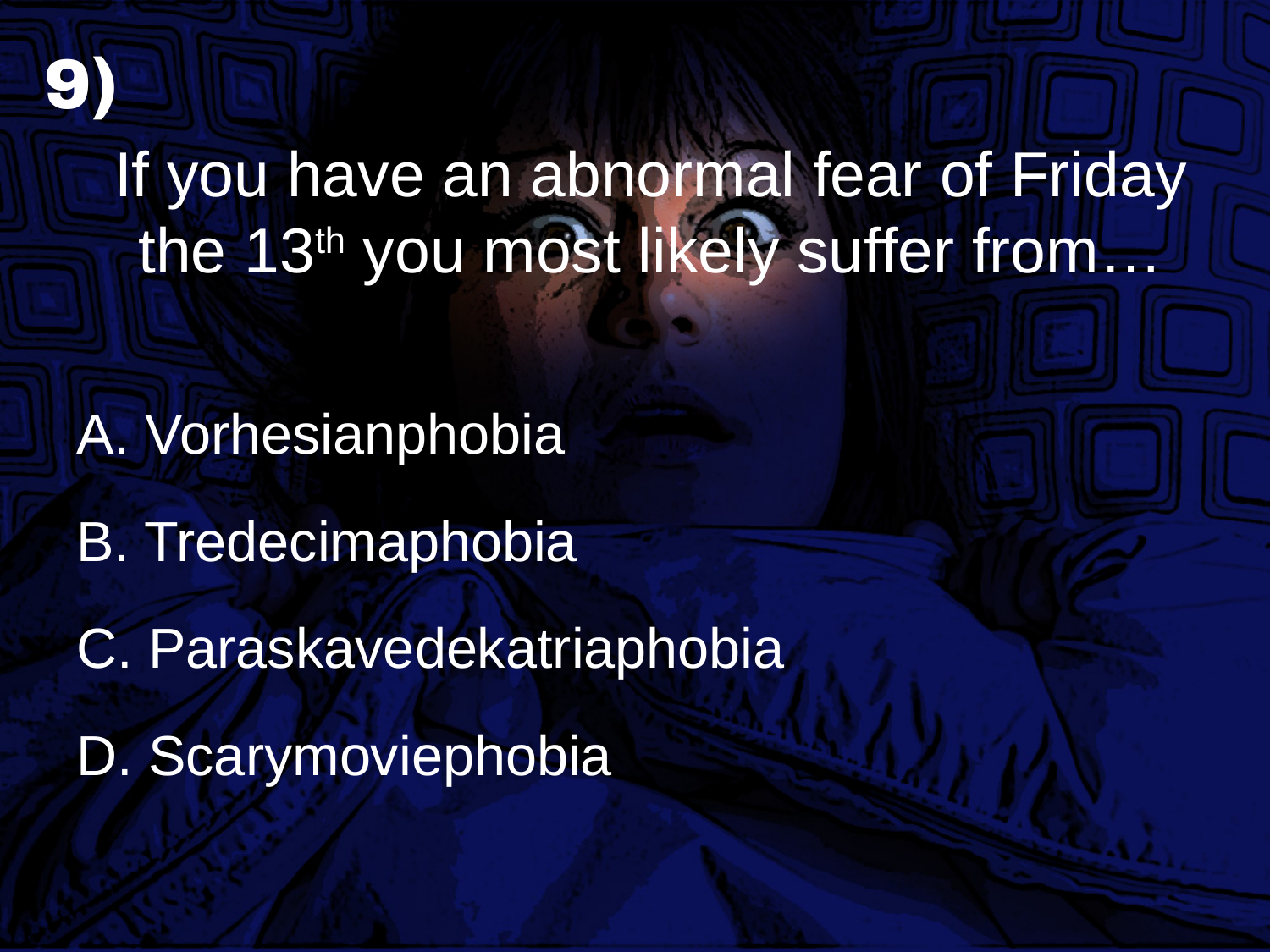

9)
# If you have an abnormal fear of Friday the 13th you most likely suffer from…
A. Vorhesianphobia
B. Tredecimaphobia
C. Paraskavedekatriaphobia
D. Scarymoviephobia